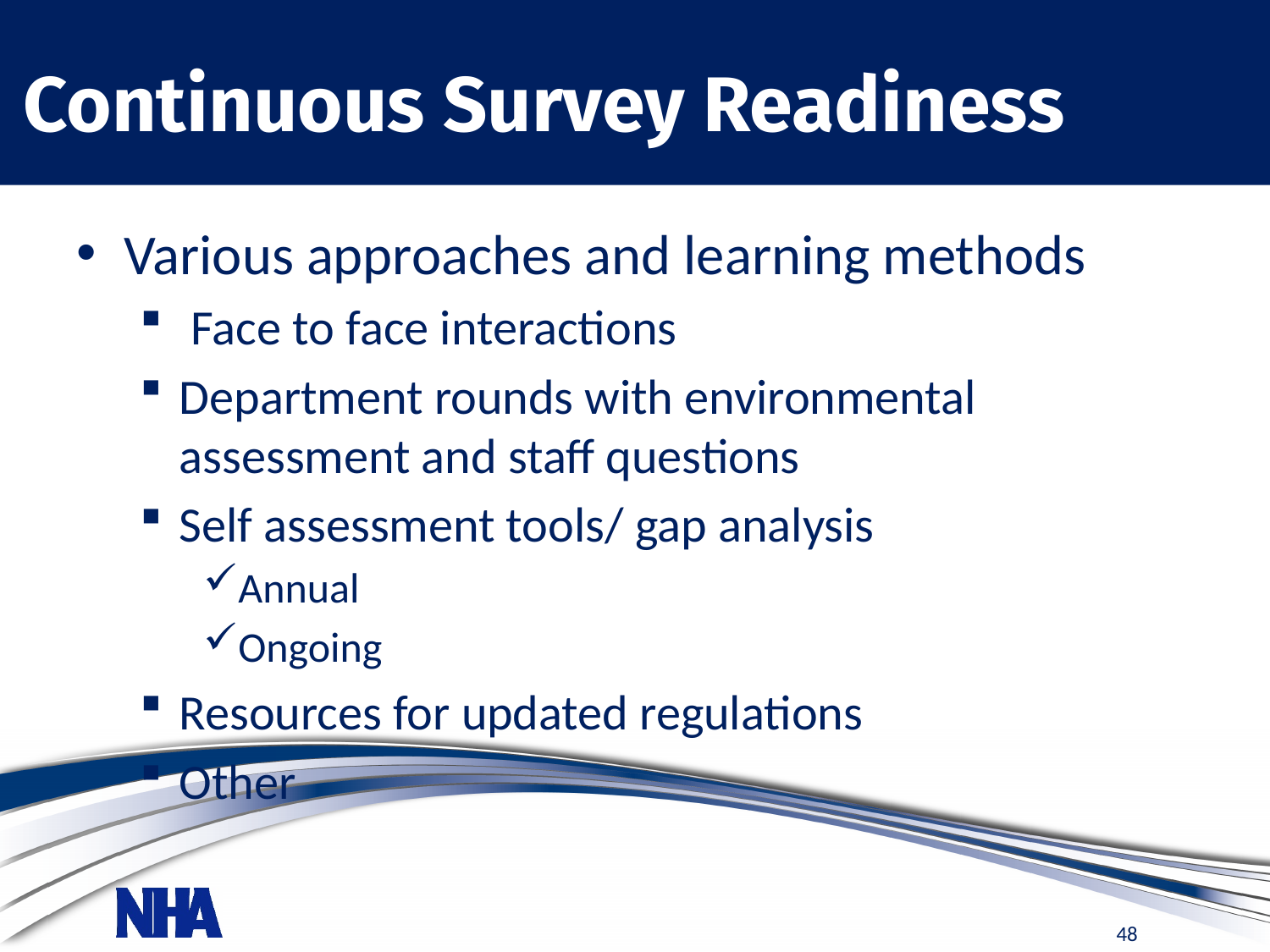

# Continuous Survey Readiness

Various approaches and learning methods
 Face to face interactions
Department rounds with environmental assessment and staff questions
Self assessment tools/ gap analysis
Annual
Ongoing
Resources for updated regulations
Other